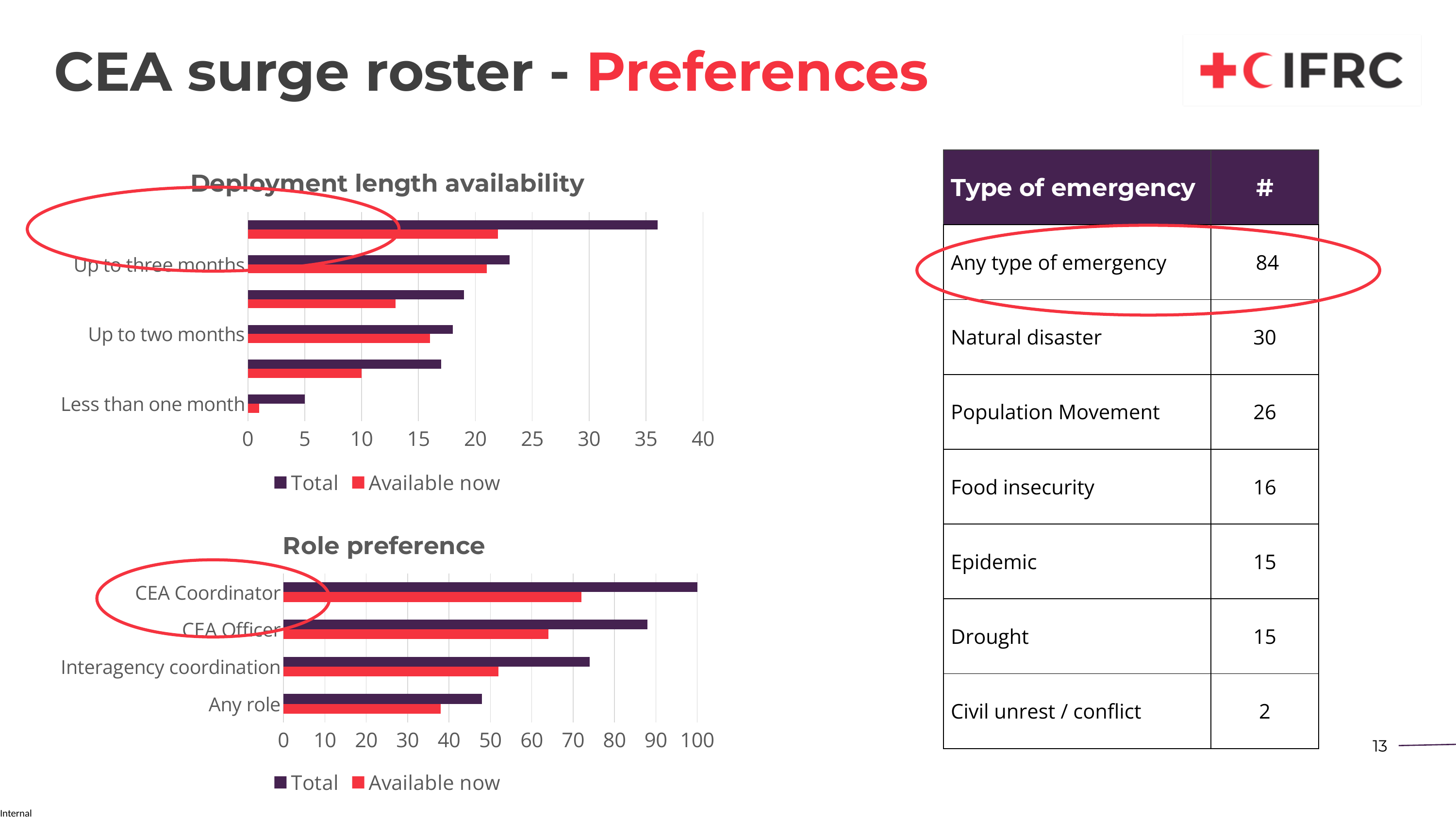

CEA surge roster - Preferences

### Chart: Deployment length availability

| Category | Available now | Total |
|---|---|---|
| Less than one month | 1.0 | 5.0 |
| Up to six weeks | 10.0 | 17.0 |
| Up to two months | 16.0 | 18.0 |
| Up to one month | 13.0 | 19.0 |
| Up to three months | 21.0 | 23.0 |
| Up to four months / any length | 22.0 | 36.0 |
| Type of emergency | # |
| --- | --- |
| Any type of emergency | 84 |
| Natural disaster | 30 |
| Population Movement | 26 |
| Food insecurity | 16 |
| Epidemic | 15 |
| Drought | 15 |
| Civil unrest / conflict | 2 |

(83)

### Chart: Role preference

| Category | Available now | Total |
|---|---|---|
| Any role | 38.0 | 48.0 |
| Interagency coordination | 52.0 | 74.0 |
| CEA Officer | 64.0 | 88.0 |
| CEA Coordinator | 72.0 | 102.0 |